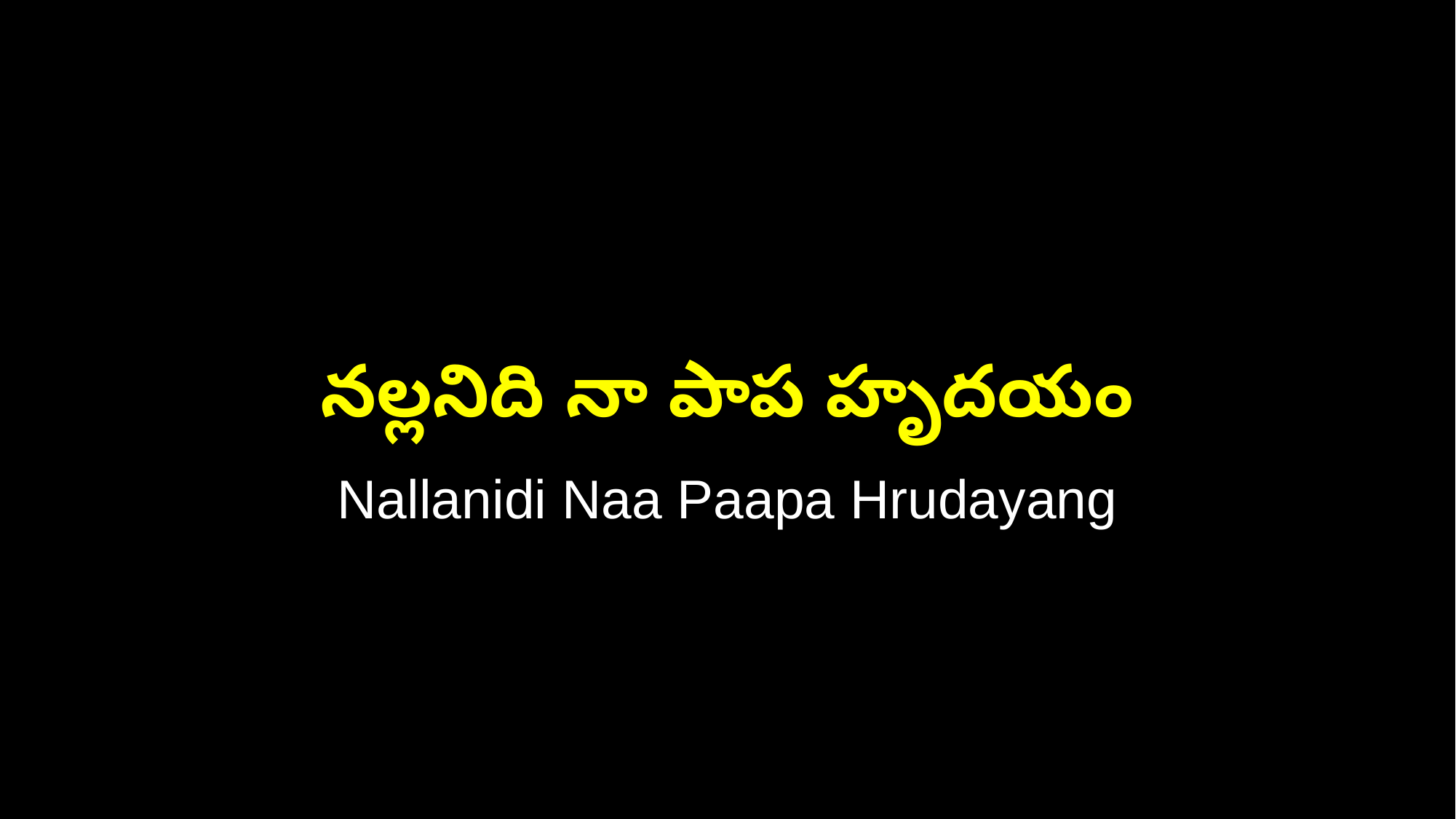

నల్లనిది నా పాప హృదయం
Nallanidi Naa Paapa Hrudayang